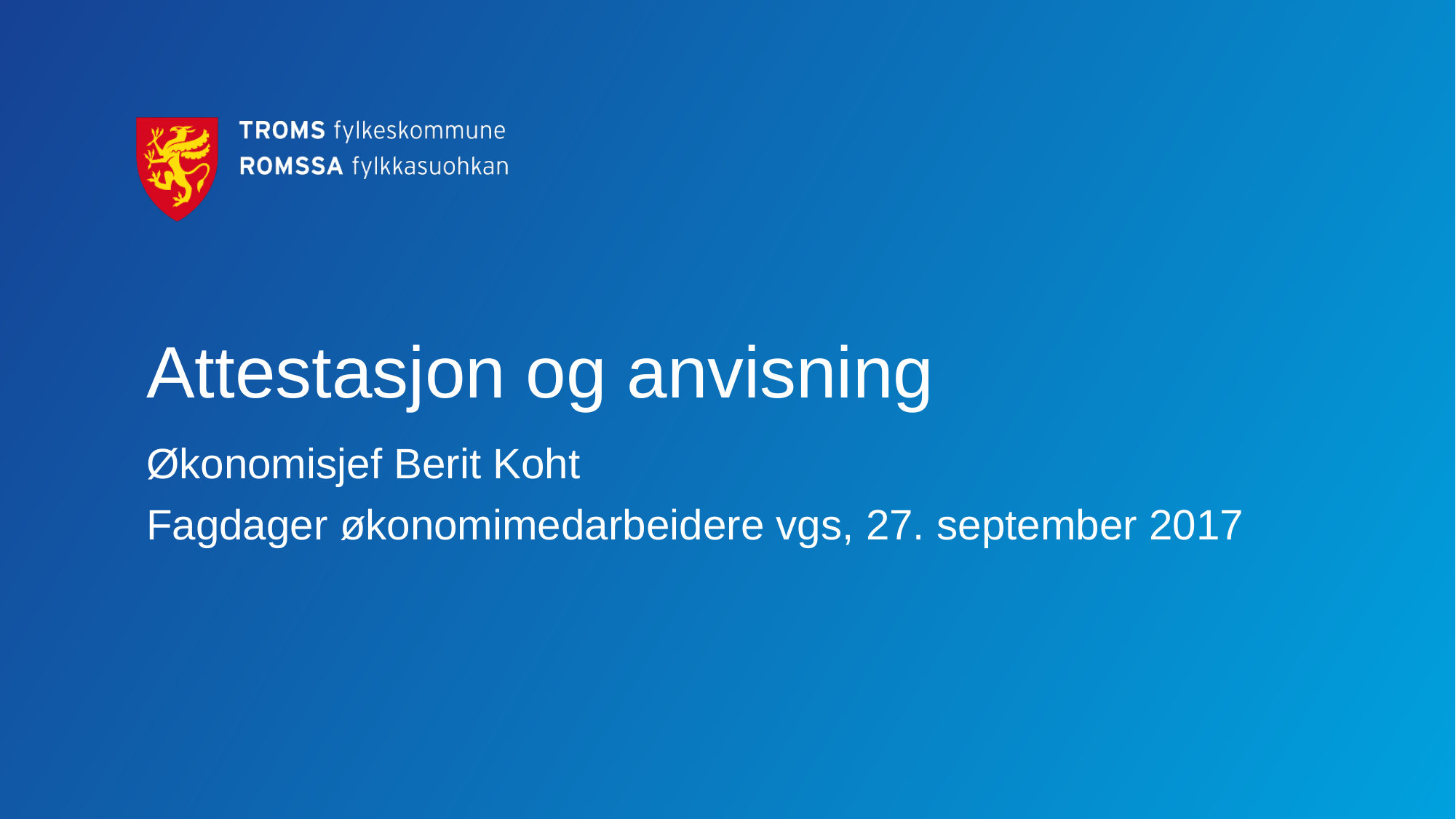

# Attestasjon og anvisning
Økonomisjef Berit Koht
Fagdager økonomimedarbeidere vgs, 27. september 2017